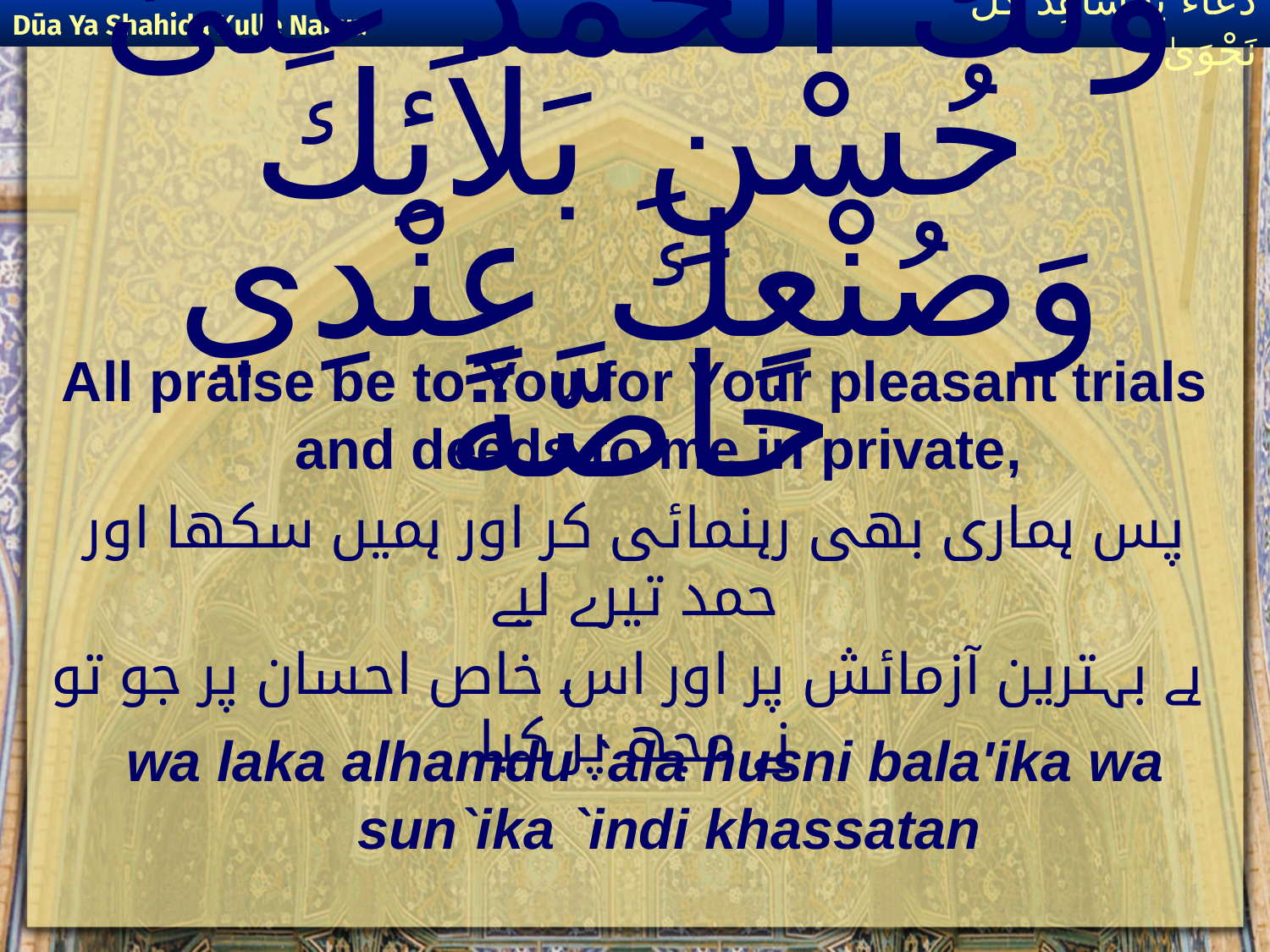

Dūa Ya Shahida Kulle Najwa
دُعَاءٌ يَا شَاهِدَ كُلِّ نَجْوَىٰ
# وَلَكَ ٱلْحَمْدُ عَلَىٰ حُسْنِ بَلاَئِكَ وَصُنْعِكَ عِنْدِي خَاصَّةً
All praise be to You for Your pleasant trials and deeds to me in private,
پس ہماری بھی رہنمائی کر اور ہمیں سکھا اور حمد تیرے لیے
 ہے بہترین آزمائش پر اور اس خاص احسان پر جو تو نے مجھ پر کیا

wa laka alhamdu `ala husni bala'ika wa sun`ika `indi khassatan